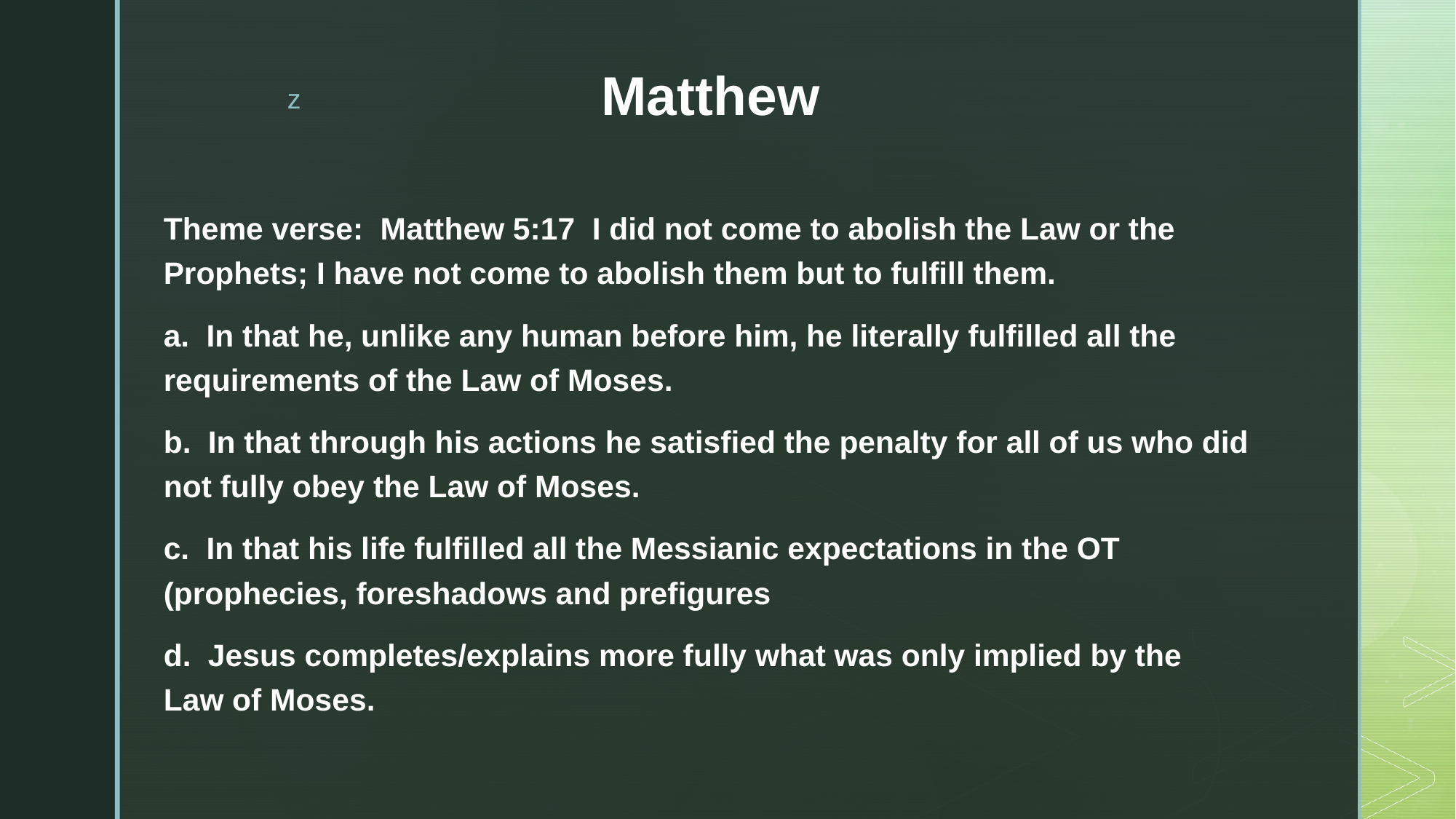

# Matthew
Theme verse:  Matthew 5:17  I did not come to abolish the Law or the Prophets; I have not come to abolish them but to fulfill them.
a.  In that he, unlike any human before him, he literally fulfilled all the requirements of the Law of Moses.
b.  In that through his actions he satisfied the penalty for all of us who did not fully obey the Law of Moses.
c.  In that his life fulfilled all the Messianic expectations in the OT (prophecies, foreshadows and prefigures
d.  Jesus completes/explains more fully what was only implied by the Law of Moses.